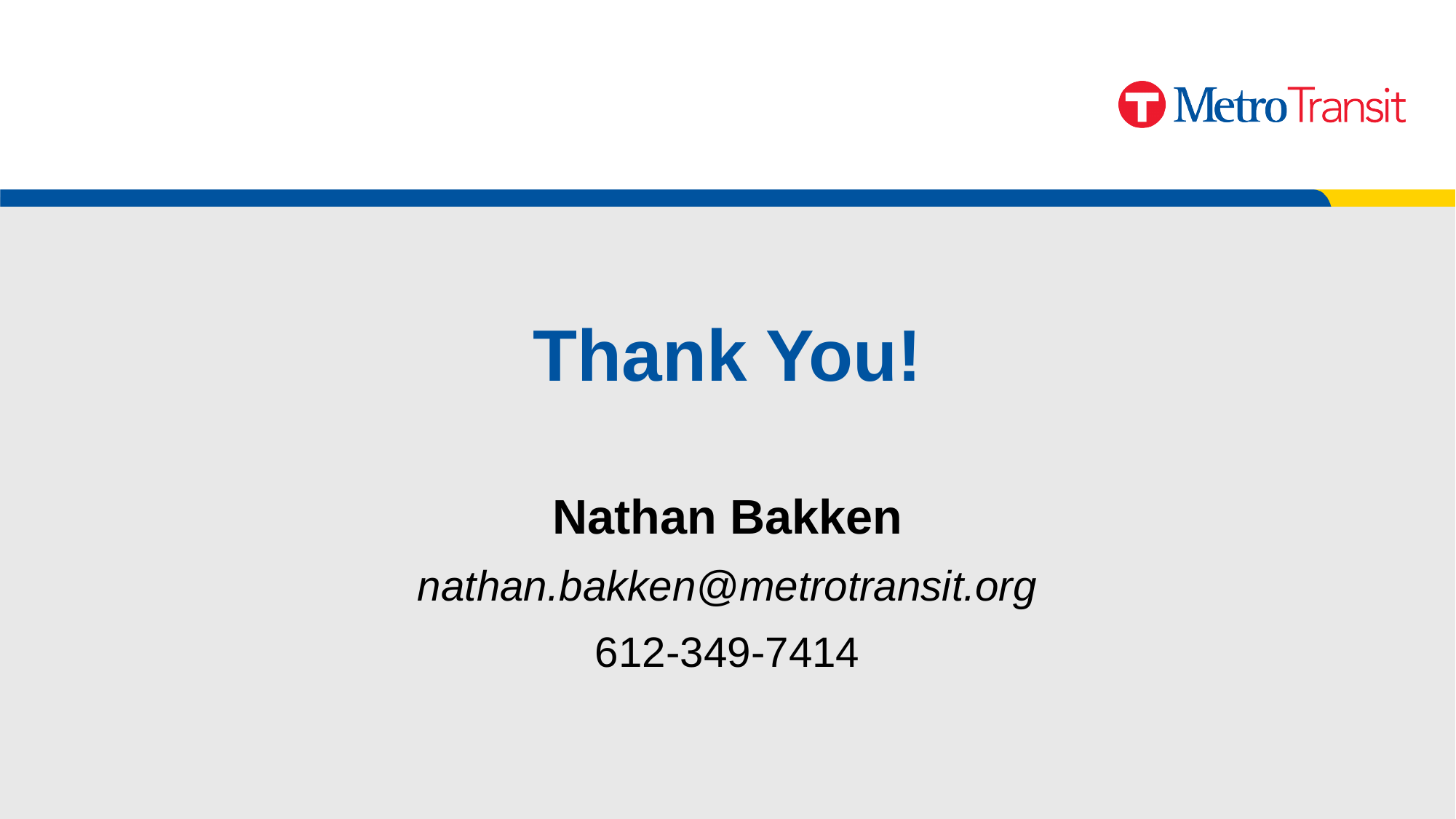

# Thank You!
Nathan Bakken
nathan.bakken@metrotransit.org
612-349-7414